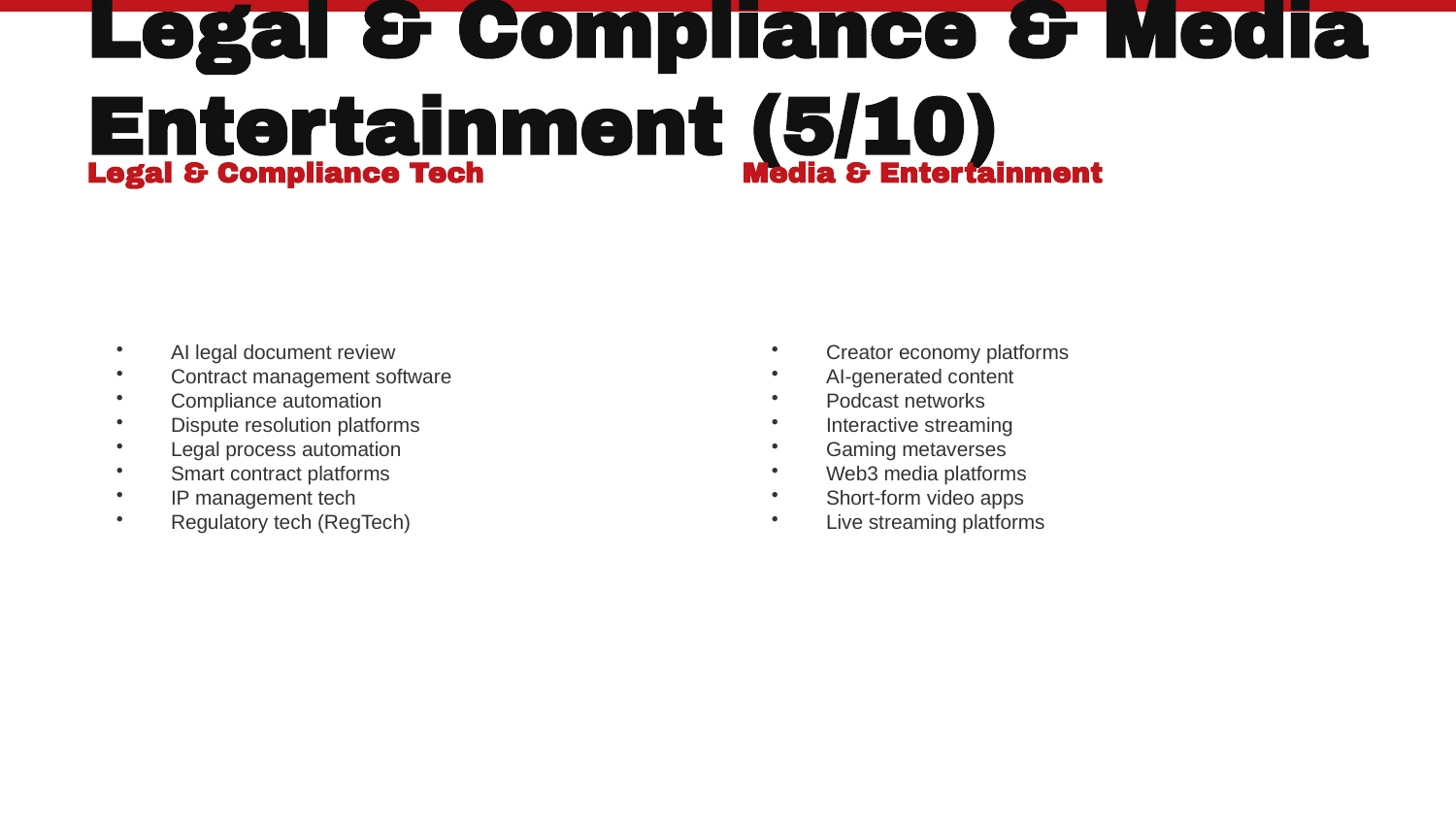

Legal & Compliance & Media Entertainment (5/10)
Legal & Compliance Tech
Media & Entertainment
AI legal document review
Contract management software
Compliance automation
Dispute resolution platforms
Legal process automation
Smart contract platforms
IP management tech
Regulatory tech (RegTech)
Creator economy platforms
AI-generated content
Podcast networks
Interactive streaming
Gaming metaverses
Web3 media platforms
Short-form video apps
Live streaming platforms